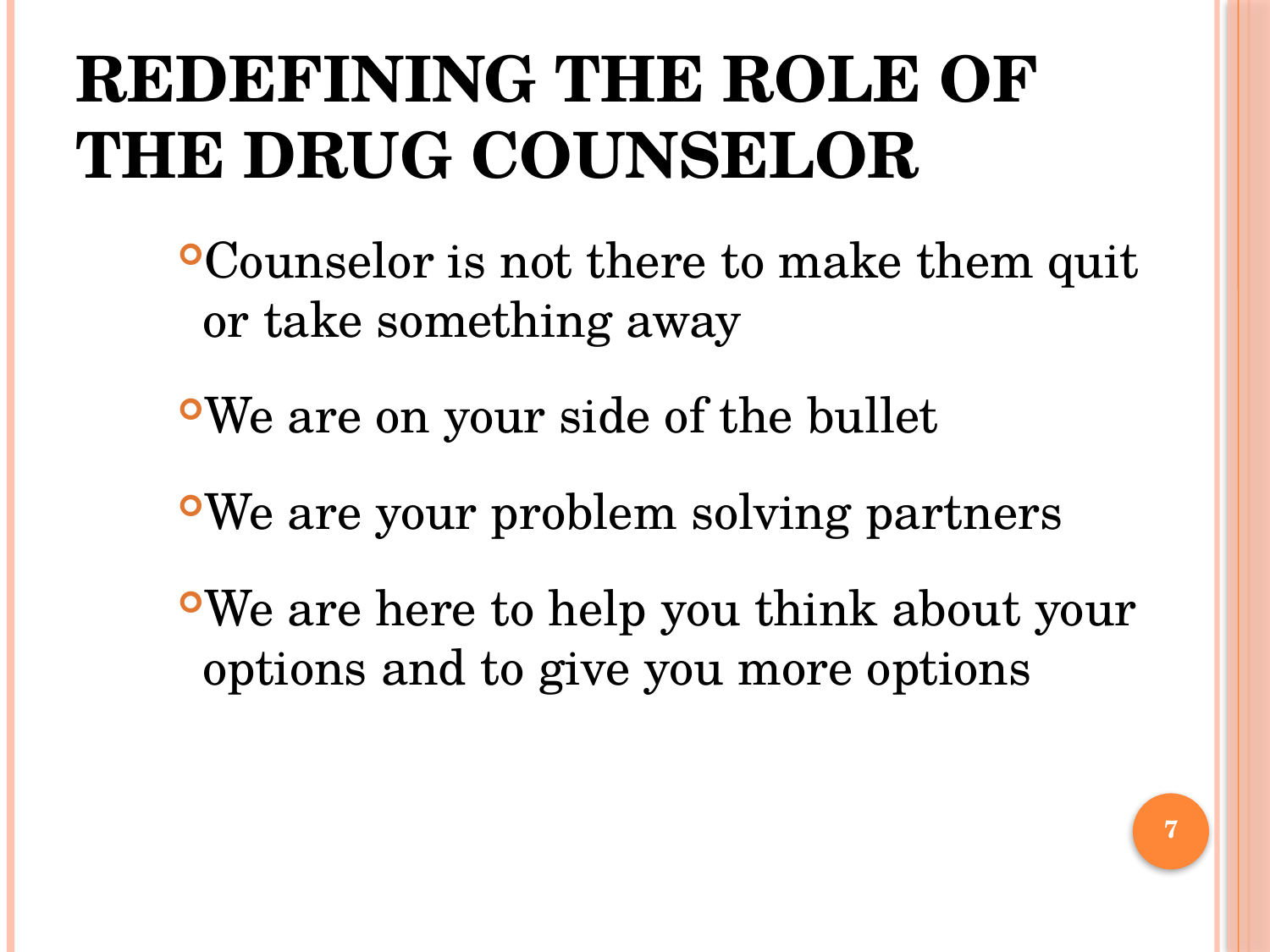

# Redefining the role of the drug counselor
Counselor is not there to make them quit or take something away

We are on your side of the bullet

We are your problem solving partners

We are here to help you think about your options and to give you more options
7